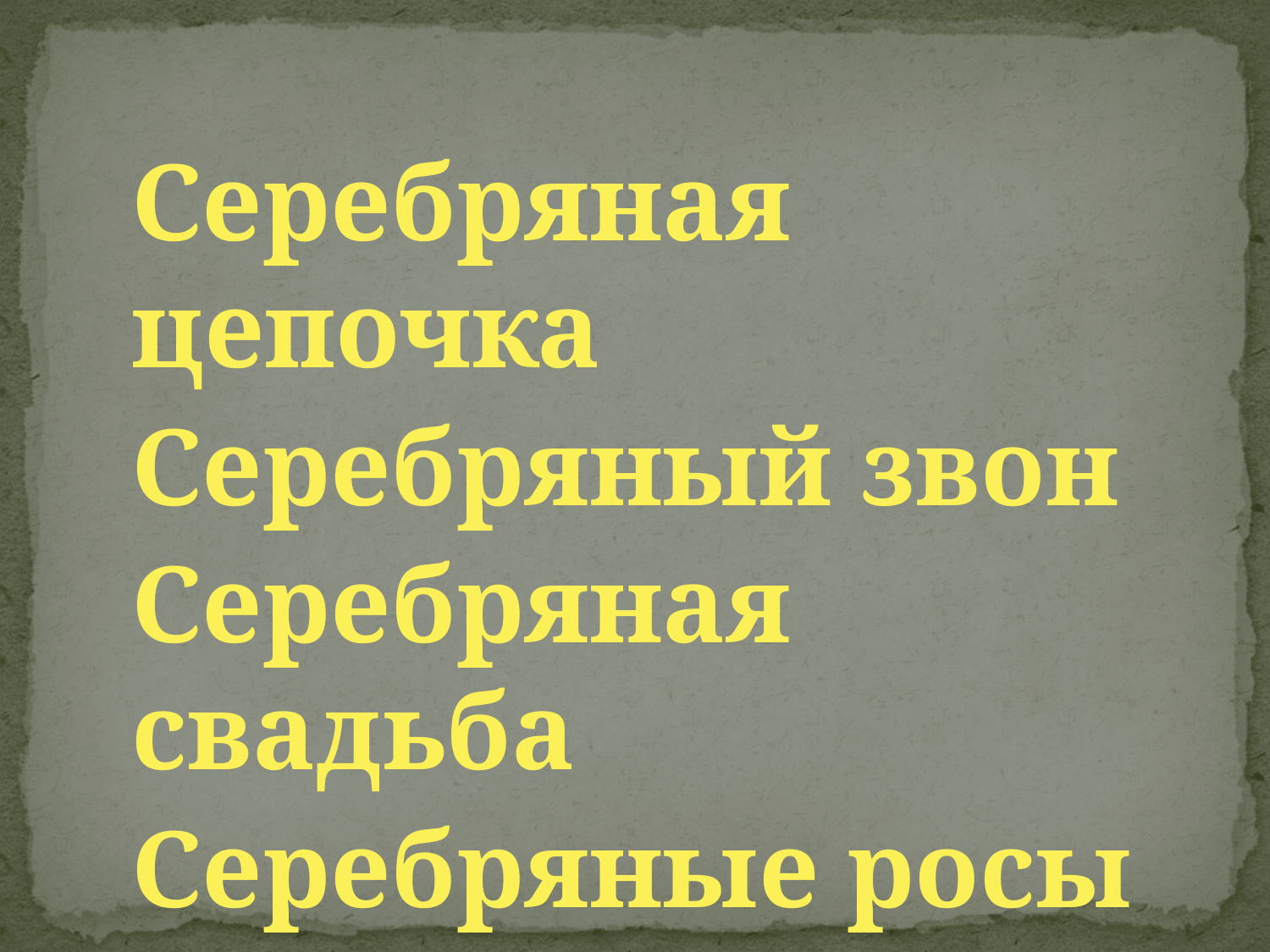

#
Серебряная цепочка
Серебряный звон
Серебряная свадьба
Серебряные росы